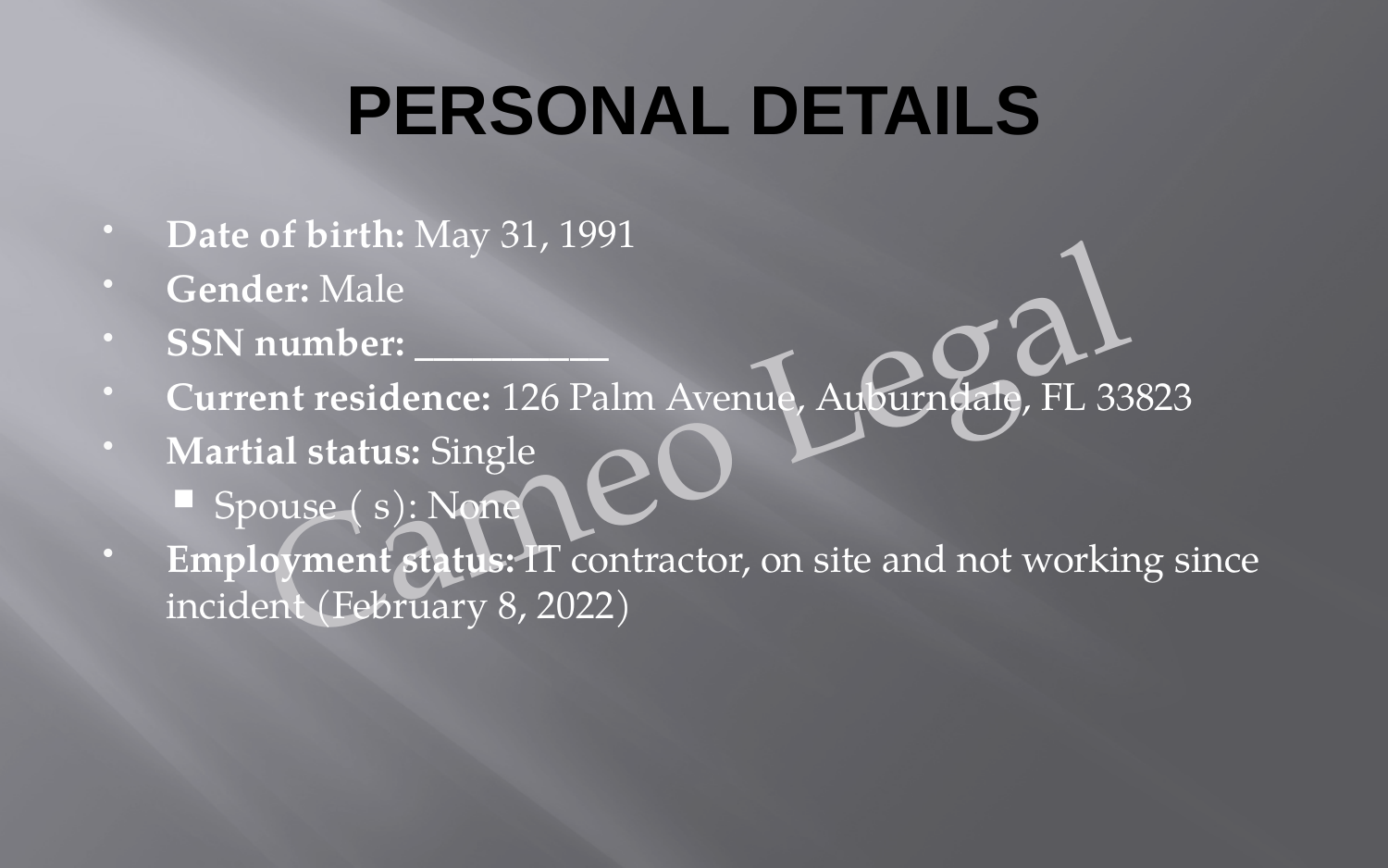

# PERSONAL DETAILS
Date of birth: May 31, 1991
Gender: Male
SSN number: __________
Current residence: 126 Palm Avenue, Auburndale, FL 33823
Martial status: Single
Spouse ( s): None
Employment status: IT contractor, on site and not working since incident (February 8, 2022)